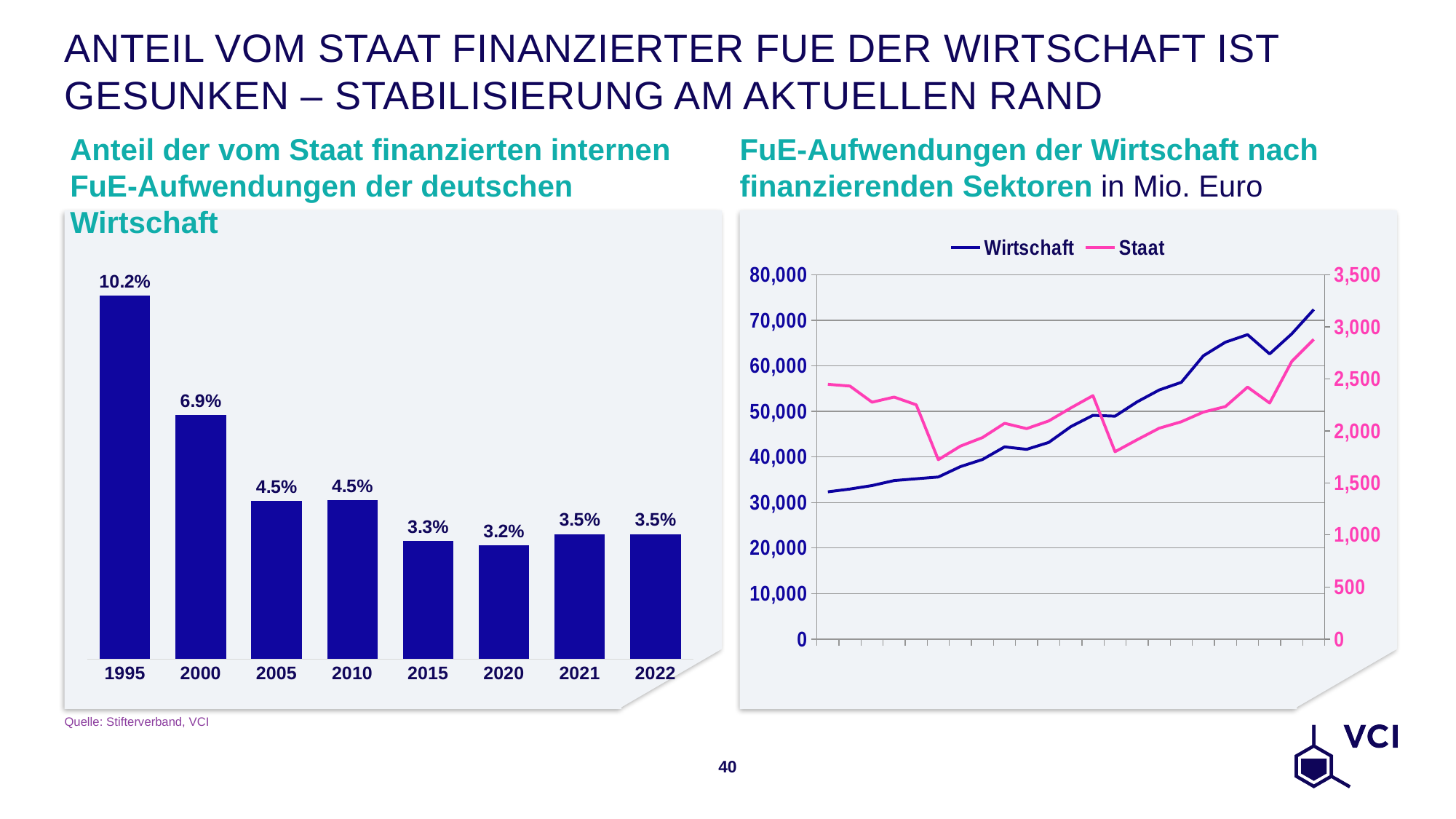

# Anteil vom Staat finanzierter FuE der Wirtschaft ist gesunken – Stabilisierung am aktuellen Rand
Anteil der vom Staat finanzierten internen FuE-Aufwendungen der deutschen Wirtschaft

FuE-Aufwendungen der Wirtschaft nach finanzierenden Sektoren in Mio. Euro

### Chart

| Category | Insgesamt |
|---|---|
| 1995 | 0.10224857366595816 |
| 2000 | 0.06876404494382023 |
| 2005 | 0.044578406768259554 |
| 2010 | 0.044663214643397474 |
| 2015 | 0.03323927024543903 |
| 2020 | 0.0319292713143372 |
| 2021 | 0.03520280883304075 |
| 2022 | 0.03520395066557469 |

### Chart

| Category | Wirtschaft | Staat |
|---|---|---|
| 2000 | 32333.0 | 2448.0 |
| 2001 | 32940.0 | 2431.0 |
| 2002 | 33704.0 | 2276.0 |
| 2003 | 34805.0 | 2325.0 |
| 2004 | 35201.0 | 2251.0 |
| 2005 | 35585.0 | 1723.0 |
| 2006 | 37863.0 | 1854.0 |
| 2007 | 39427.0 | 1936.0 |
| 2008 | 42211.0 | 2073.0 |
| 2009 | 41662.0 | 2022.0 |
| 2010 | 43183.0 | 2096.0 |
| 2011 | 46659.0 | 2221.0 |
| 2012 | 49137.0 | 2339.0 |
| 2013 | 48958.0 | 1800.0 |
| 2014 | 52093.0 | 1915.0 |
| 2015 | 54704.0 | 2026.0 |
| 2016 | 56386.0 | 2088.0 |
| 2017 | 62214.0 | 2181.0 |
| 2018 | 65204.0 | 2234.0 |
| 2019 | 66856.0 | 2421.0 |
| 2020 | 62625.0 | 2268.0 |
| 2021 | 67023.0 | 2667.0 |
| 2022 | 72373.0 | 2880.0 |
Quelle: Stifterverband, VCI

40